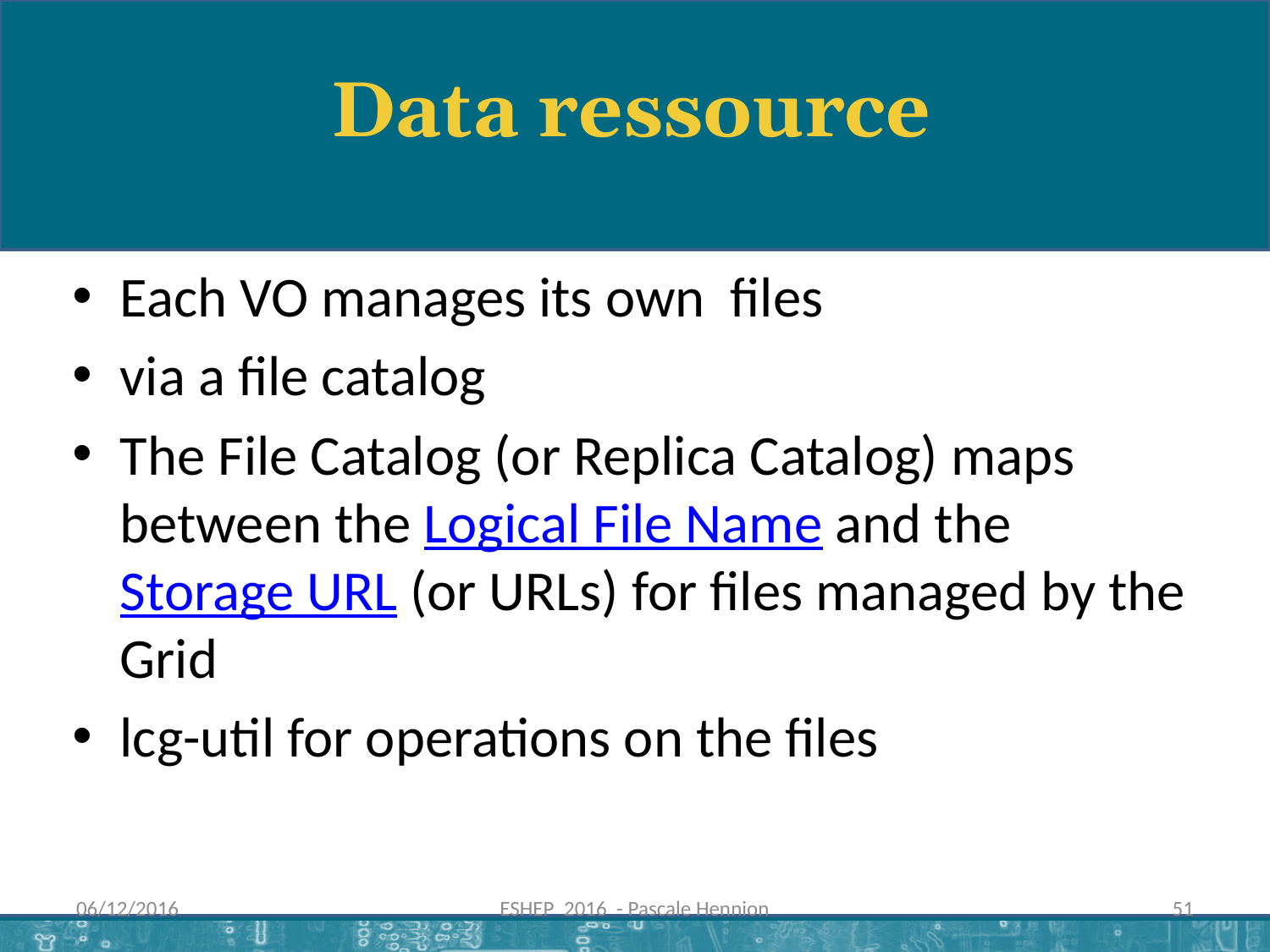

# Data ressource
Each VO manages its own  files
via a file catalog
The File Catalog (or Replica Catalog) maps between the Logical File Name and the Storage URL (or URLs) for files managed by the Grid
lcg-util for operations on the files

06/12/2016
ESHEP  2016  - Pascale Hennion
51